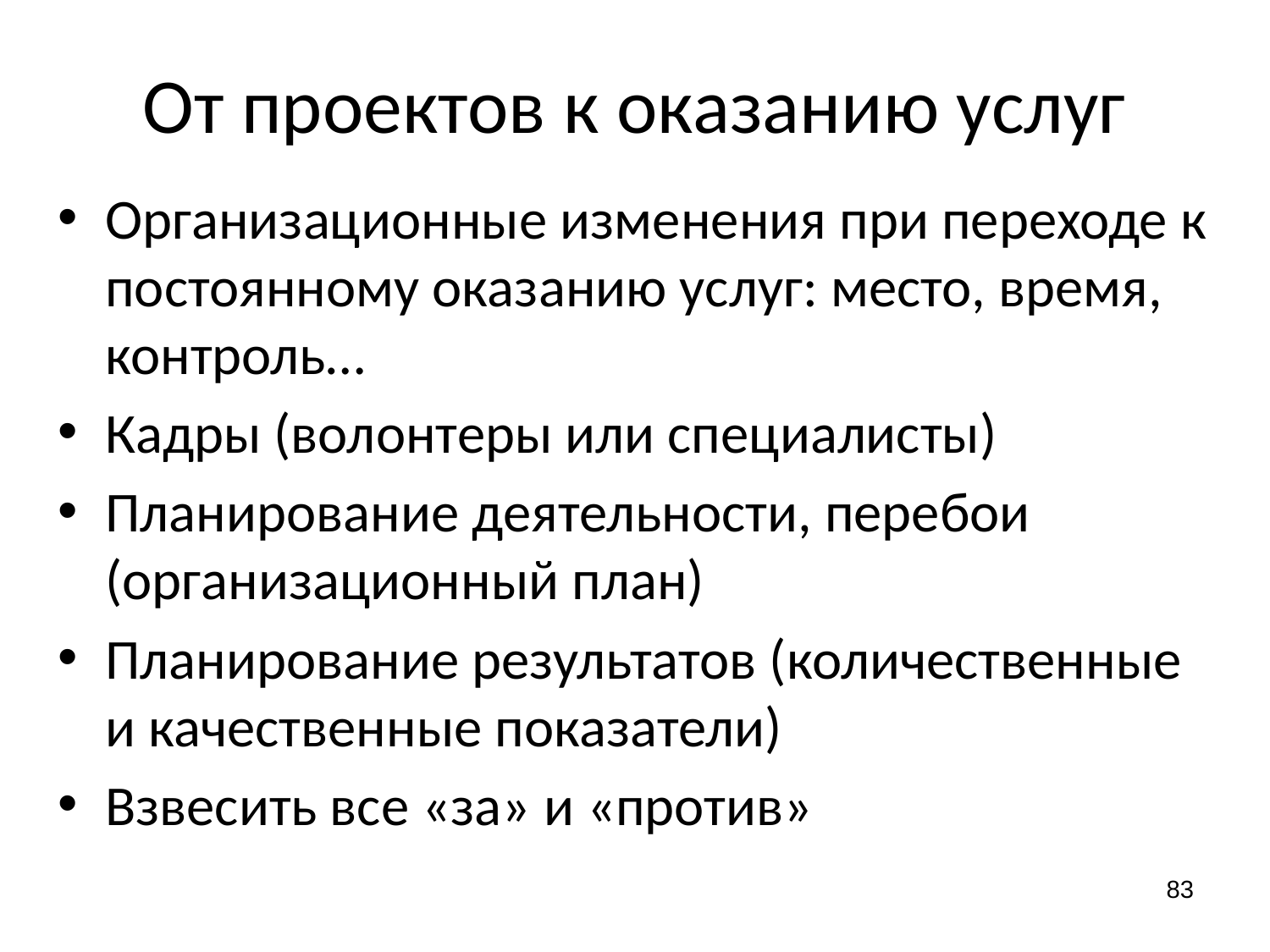

От проектов к оказанию услуг
Организационные изменения при переходе к постоянному оказанию услуг: место, время, контроль…
Кадры (волонтеры или специалисты)
Планирование деятельности, перебои (организационный план)
Планирование результатов (количественные и качественные показатели)
Взвесить все «за» и «против»

83